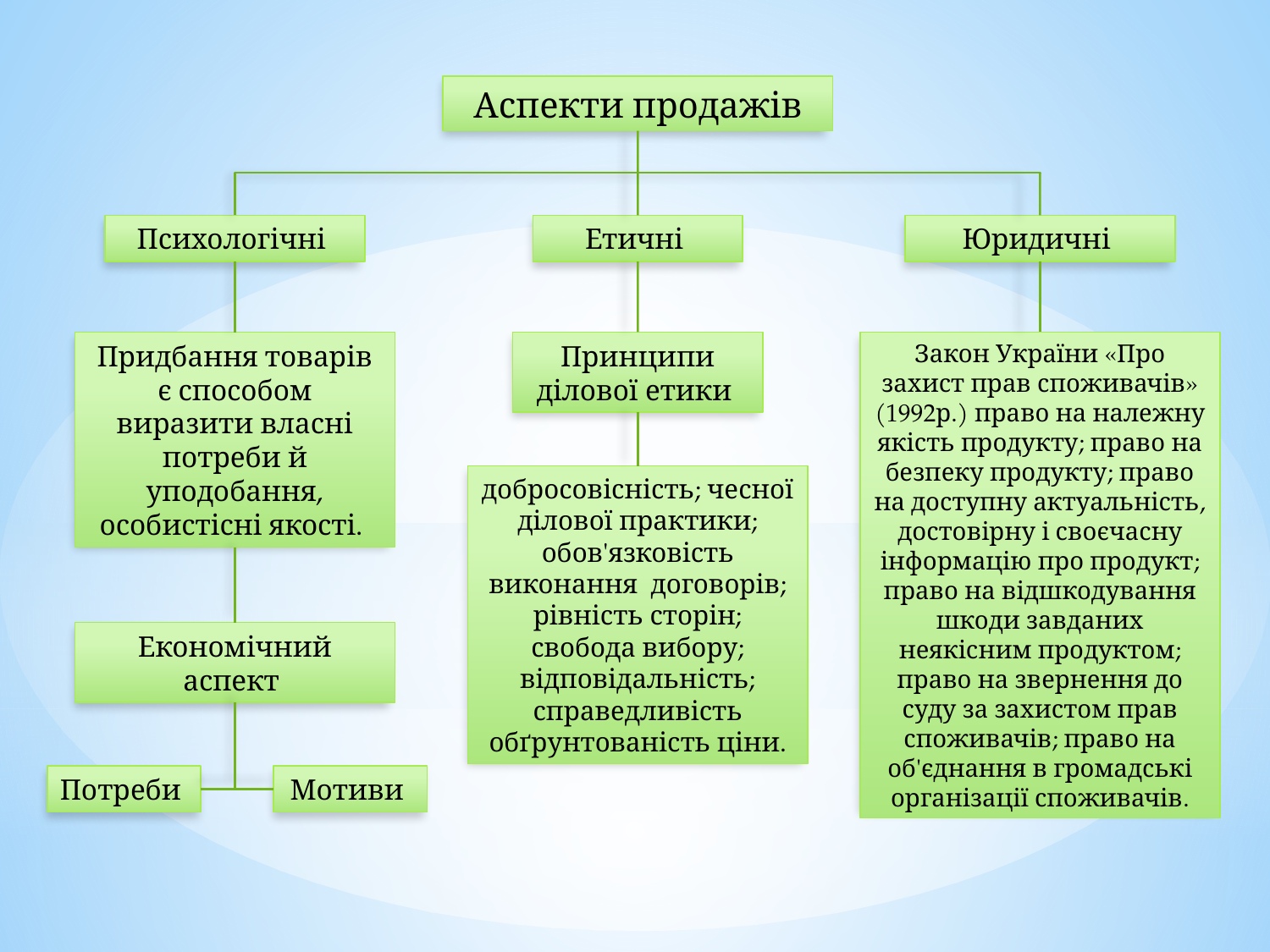

Аспекти продажів
Психологічні
Етичні
Юридичні
Принципи ділової етики
Закон України «Про захист прав споживачів» (1992р.) право на належну якість продукту; право на безпеку продукту; право на доступну актуальність, достовірну і своєчасну інформацію про продукт; право на відшкодування шкоди завданих неякісним продуктом; право на звернення до суду за захистом прав споживачів; право на об'єднання в громадські організації споживачів.
Придбання товарів є способом виразити власні потреби й уподобання, особистісні якості.
добросовісність; чесної ділової практики; обов'язковість виконання  договорів; рівність сторін; свобода вибору; відповідальність; справедливість обґрунтованість ціни.
Економічний аспект
Потреби
Мотиви